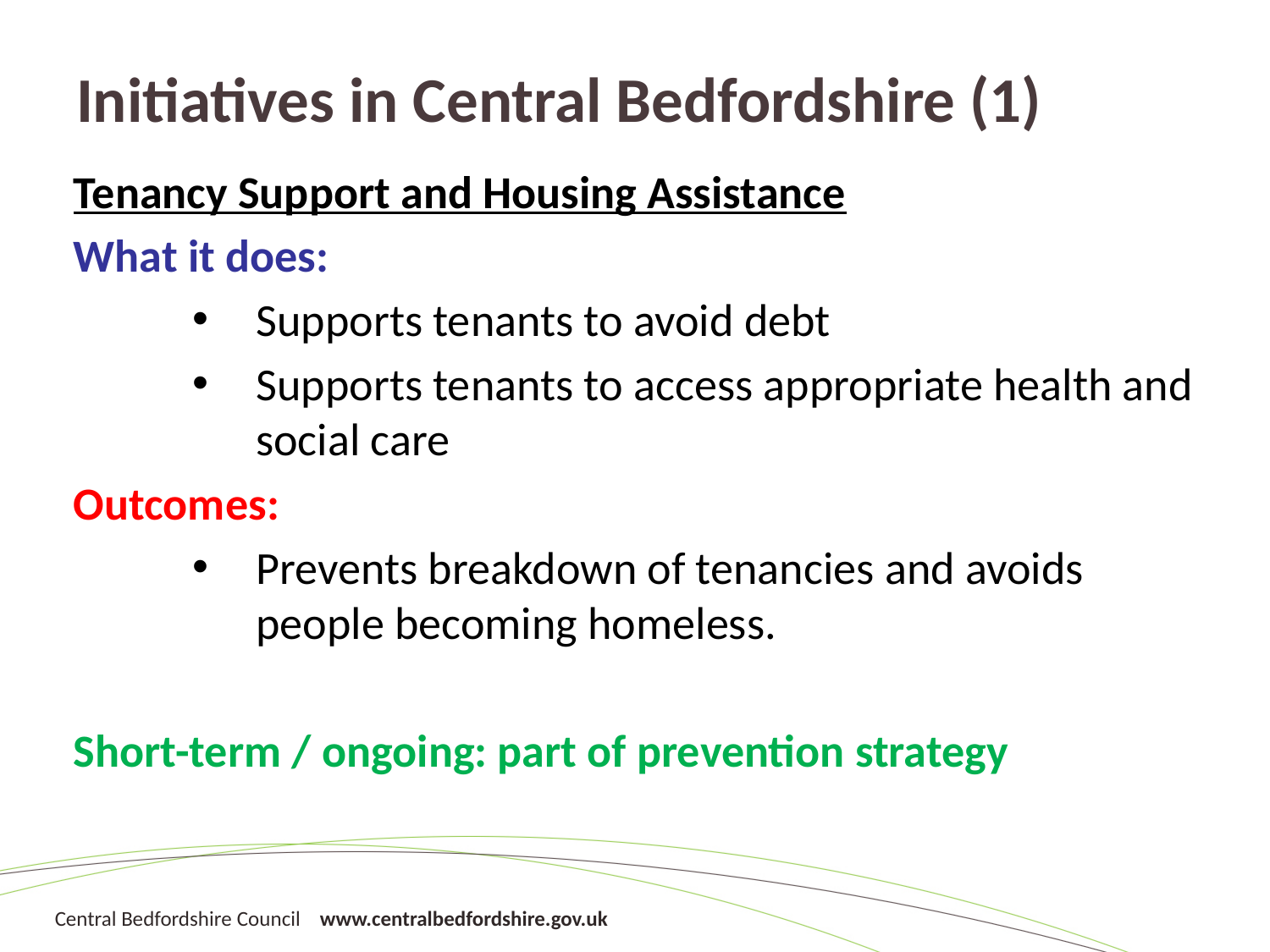

# Initiatives in Central Bedfordshire (1)
Tenancy Support and Housing Assistance
What it does:
Supports tenants to avoid debt
Supports tenants to access appropriate health and social care
Outcomes:
Prevents breakdown of tenancies and avoids people becoming homeless.

Short-term / ongoing: part of prevention strategy